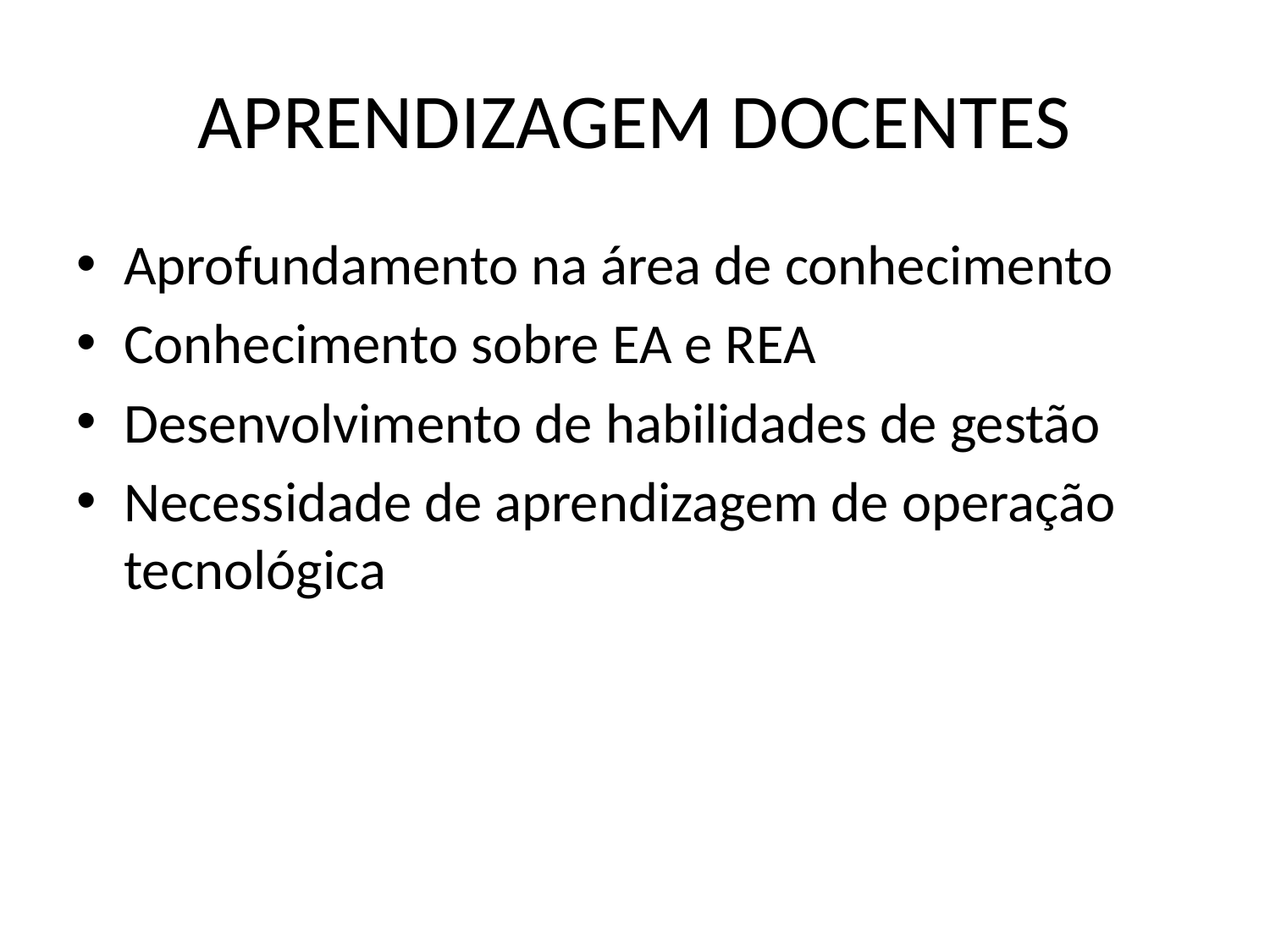

# APRENDIZAGEM DOCENTES
Aprofundamento na área de conhecimento
Conhecimento sobre EA e REA
Desenvolvimento de habilidades de gestão
Necessidade de aprendizagem de operação tecnológica